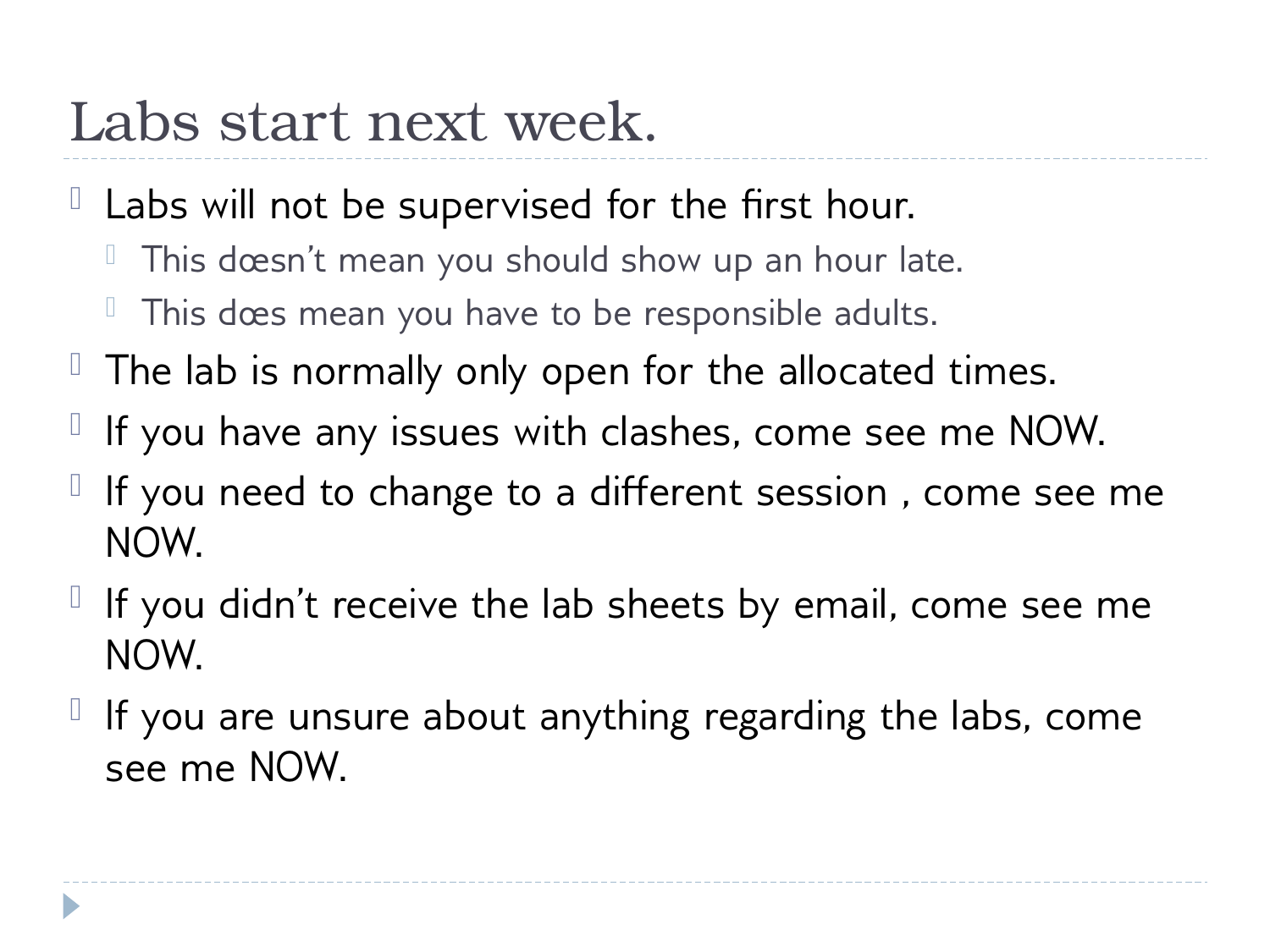

# Labs start next week.
Labs will not be supervised for the first hour.
This doesn’t mean you should show up an hour late.
This does mean you have to be responsible adults.
The lab is normally only open for the allocated times.
If you have any issues with clashes, come see me NOW.
If you need to change to a different session , come see me NOW.
If you didn’t receive the lab sheets by email, come see me NOW.
If you are unsure about anything regarding the labs, come see me NOW.
37